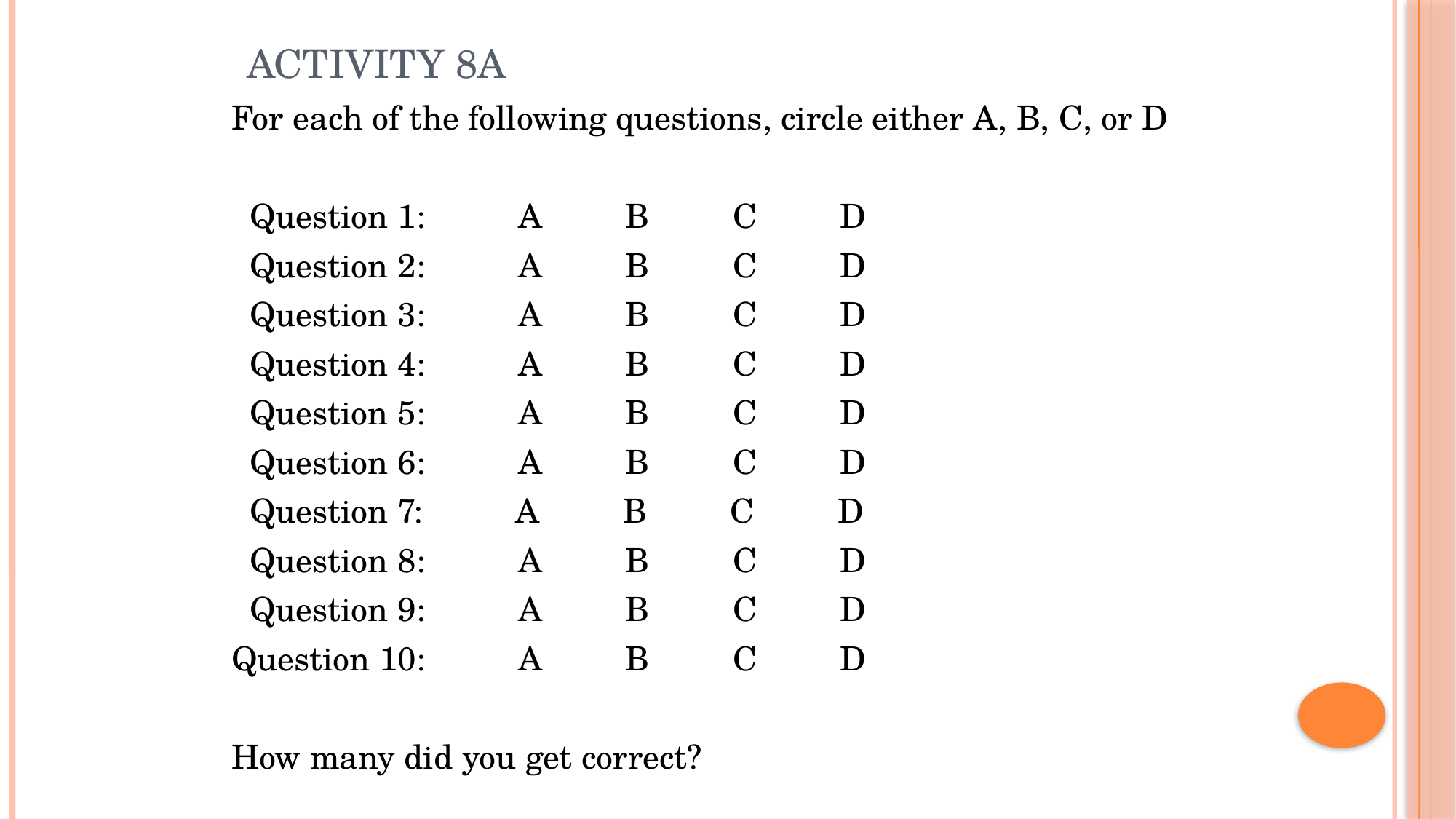

# Activity 8A
For each of the following questions, circle either A, B, C, or D

  Question 1:          A         B         C         D
  Question 2:          A         B         C         D
  Question 3:          A         B         C         D
  Question 4:          A         B         C         D
  Question 5:          A         B         C         D
  Question 6:          A         B         C         D
  Question 7:          A         B         C         D
  Question 8:          A         B         C         D
  Question 9:          A         B         C         D
Question 10:          A         B         C         D

How many did you get correct?